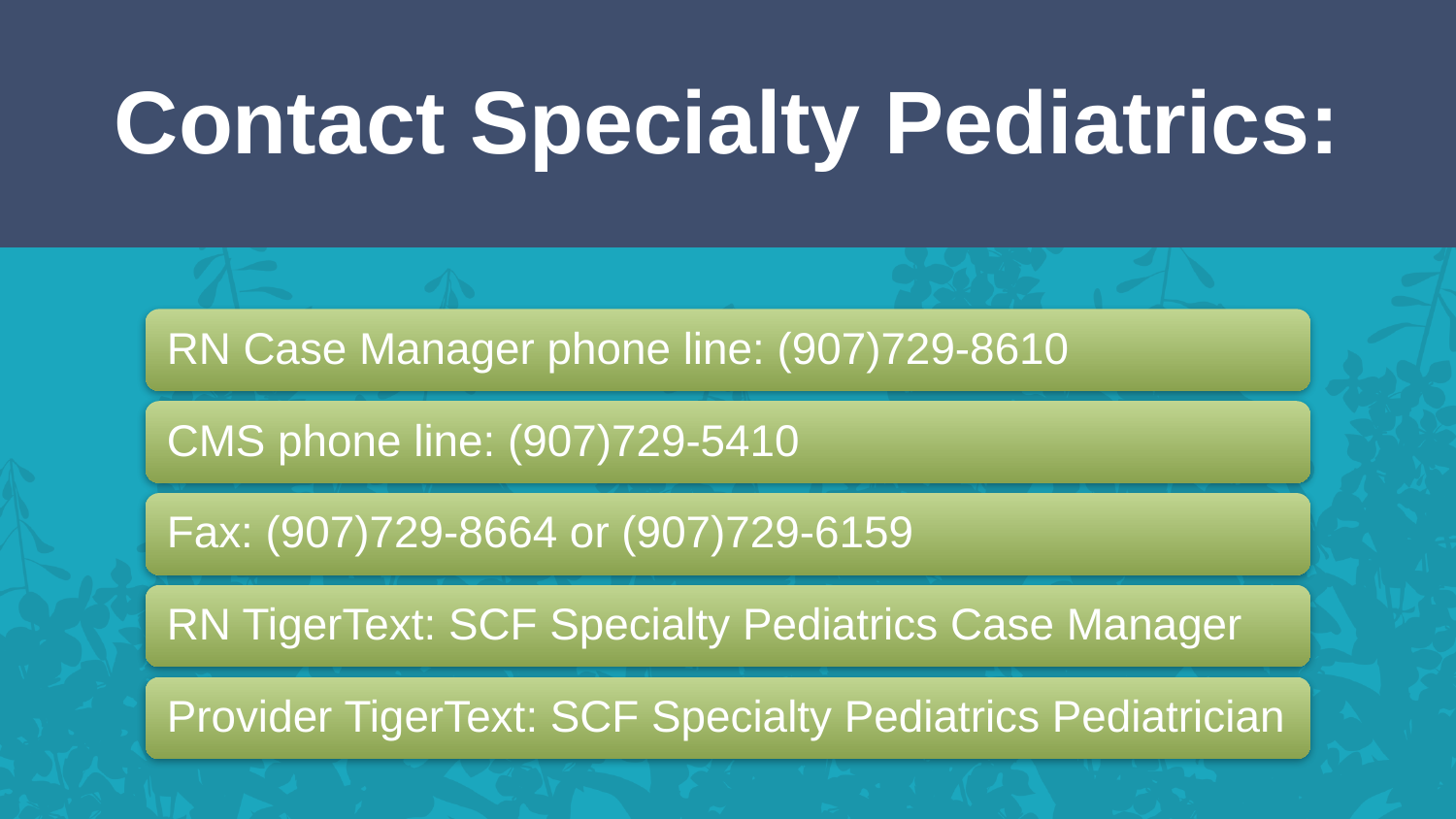

# Contact Specialty Pediatrics:
RN Case Manager phone line: (907)729-8610
CMS phone line: (907)729-5410
Fax: (907)729-8664 or (907)729-6159
RN TigerText: SCF Specialty Pediatrics Case Manager
Provider TigerText: SCF Specialty Pediatrics Pediatrician